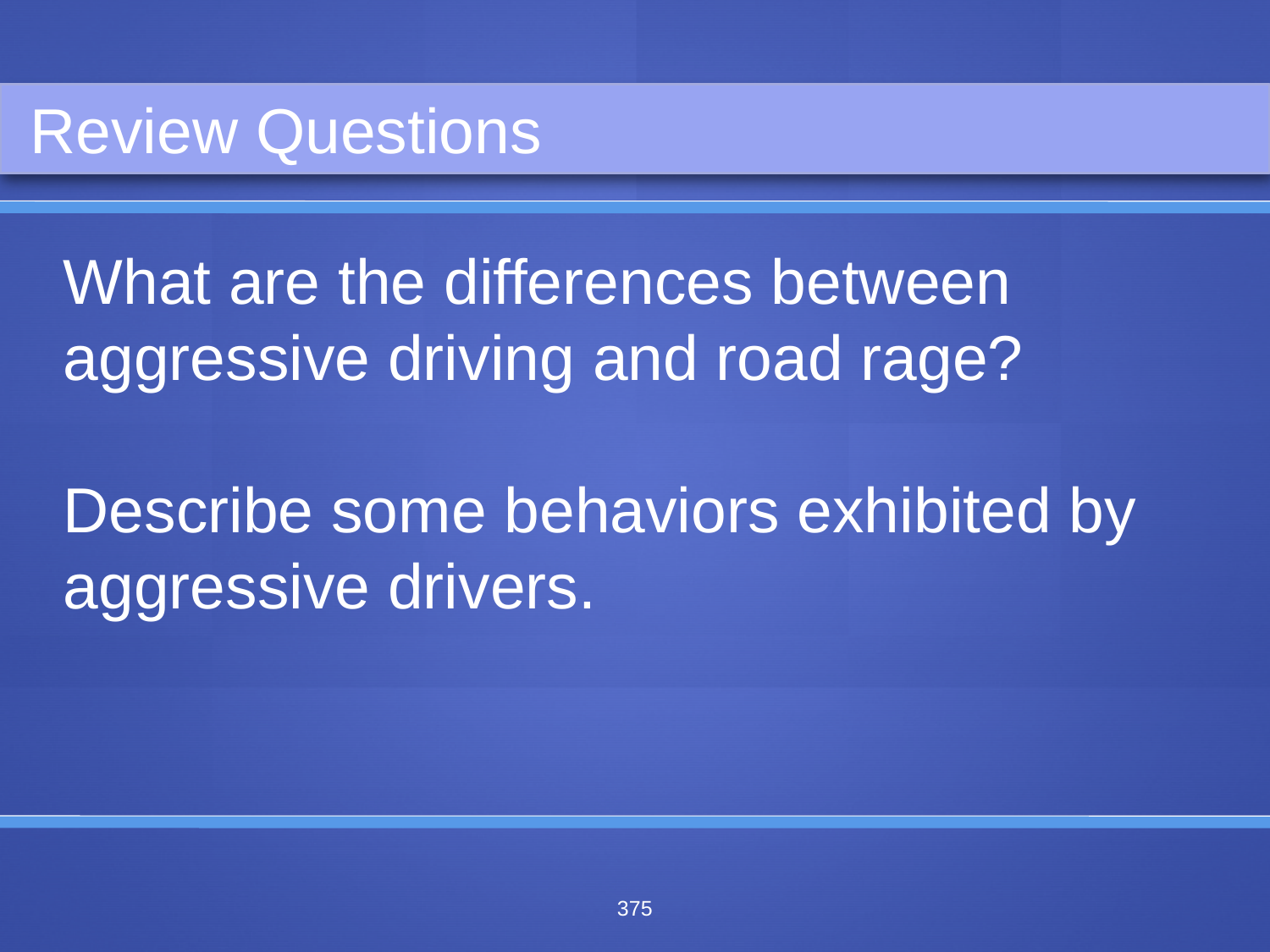

Review Questions
What are the differences between aggressive driving and road rage?

Describe some behaviors exhibited by aggressive drivers.

375